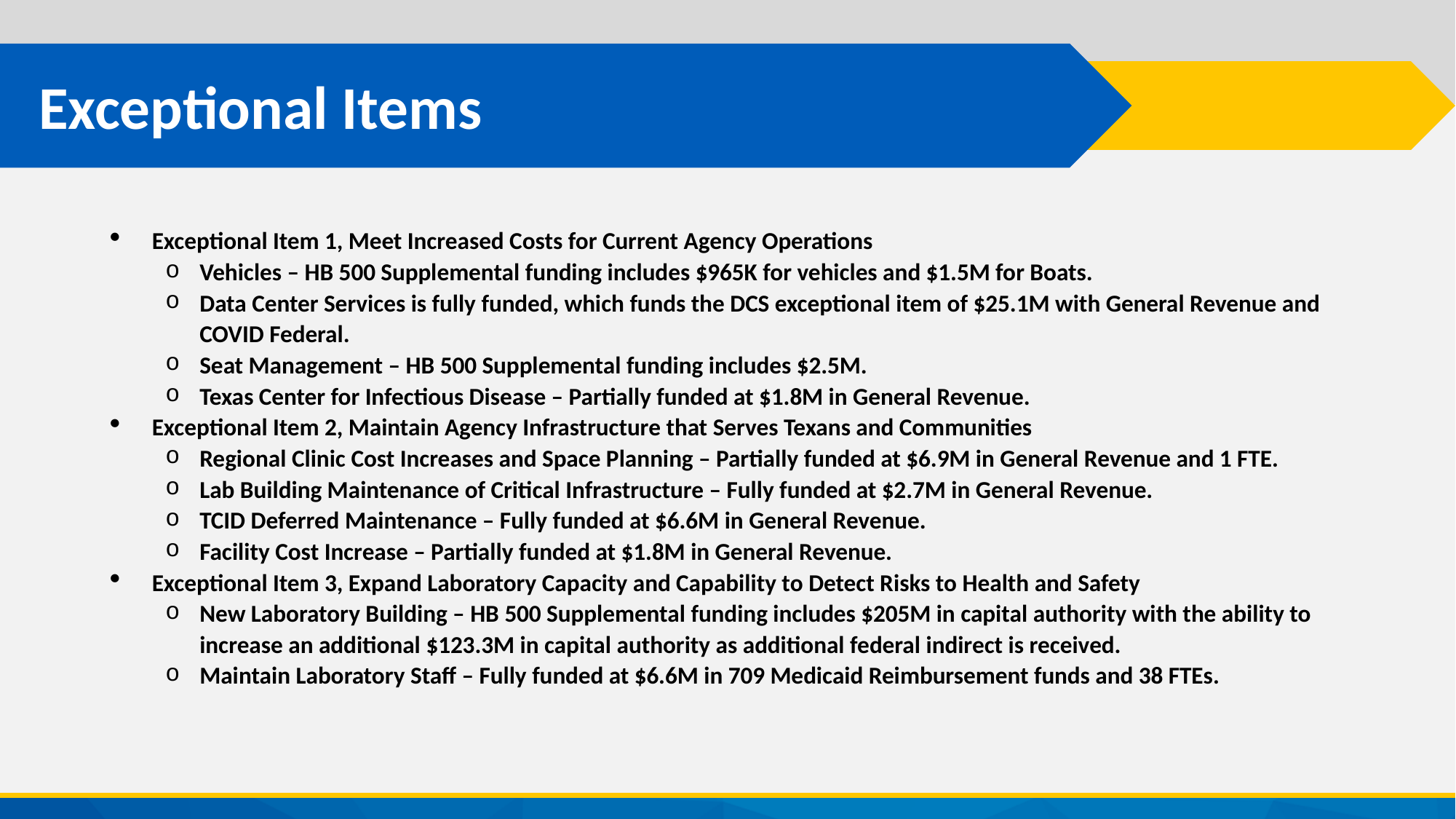

# Exceptional Items
Exceptional Item 1, Meet Increased Costs for Current Agency Operations
Vehicles – HB 500 Supplemental funding includes $965K for vehicles and $1.5M for Boats.
Data Center Services is fully funded, which funds the DCS exceptional item of $25.1M with General Revenue and COVID Federal.
Seat Management – HB 500 Supplemental funding includes $2.5M.
Texas Center for Infectious Disease – Partially funded at $1.8M in General Revenue.
Exceptional Item 2, Maintain Agency Infrastructure that Serves Texans and Communities
Regional Clinic Cost Increases and Space Planning – Partially funded at $6.9M in General Revenue and 1 FTE.
Lab Building Maintenance of Critical Infrastructure – Fully funded at $2.7M in General Revenue.
TCID Deferred Maintenance – Fully funded at $6.6M in General Revenue.
Facility Cost Increase – Partially funded at $1.8M in General Revenue.
Exceptional Item 3, Expand Laboratory Capacity and Capability to Detect Risks to Health and Safety
New Laboratory Building – HB 500 Supplemental funding includes $205M in capital authority with the ability to increase an additional $123.3M in capital authority as additional federal indirect is received.
Maintain Laboratory Staff – Fully funded at $6.6M in 709 Medicaid Reimbursement funds and 38 FTEs.